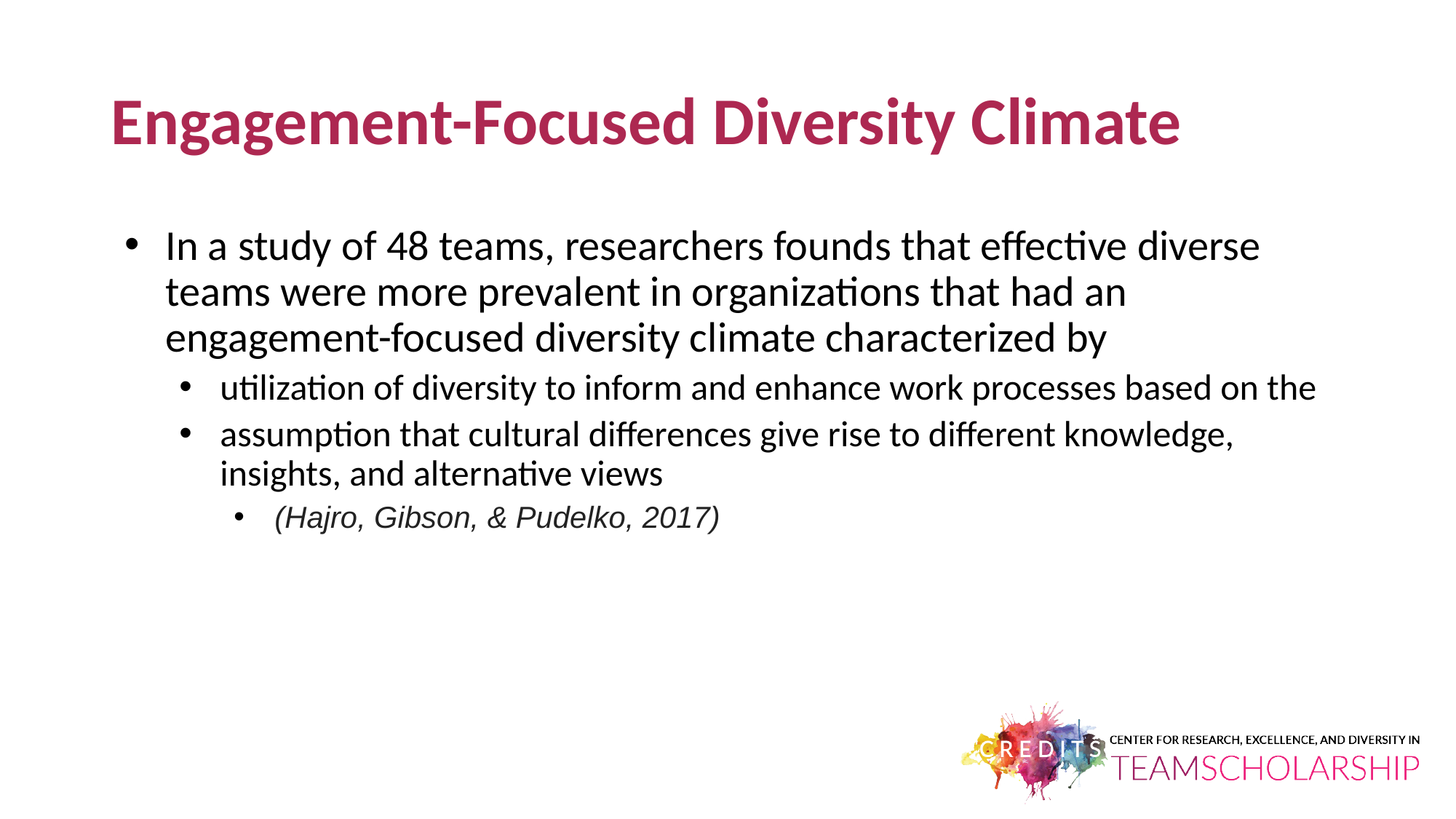

# Engagement-Focused Diversity Climate
In a study of 48 teams, researchers founds that effective diverse teams were more prevalent in organizations that had an engagement-focused diversity climate characterized by
utilization of diversity to inform and enhance work processes based on the
assumption that cultural differences give rise to different knowledge, insights, and alternative views
(Hajro, Gibson, & Pudelko, 2017)